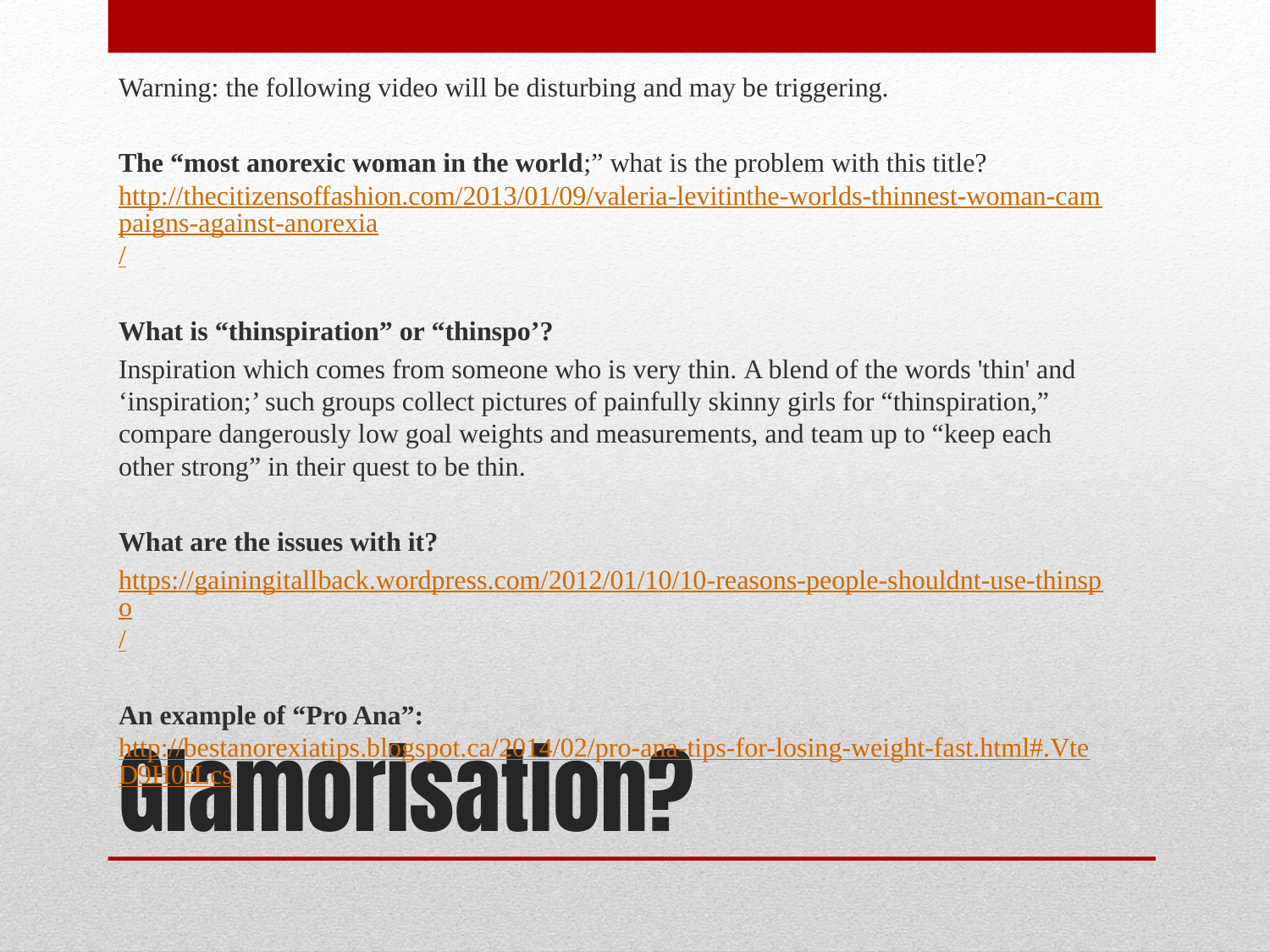

Warning: the following video will be disturbing and may be triggering.

The “most anorexic woman in the world;” what is the problem with this title?
http://thecitizensoffashion.com/2013/01/09/valeria-levitinthe-worlds-thinnest-woman-campaigns-against-anorexia/

What is “thinspiration” or “thinspo’?
Inspiration which comes from someone who is very thin. A blend of the words 'thin' and ‘inspiration;’ such groups collect pictures of painfully skinny girls for “thinspiration,” compare dangerously low goal weights and measurements, and team up to “keep each other strong” in their quest to be thin.

What are the issues with it?
https://gainingitallback.wordpress.com/2012/01/10/10-reasons-people-shouldnt-use-thinspo/

An example of “Pro Ana”: http://bestanorexiatips.blogspot.ca/2014/02/pro-ana-tips-for-losing-weight-fast.html#.VteD9H0rLcs

# Glamorisation?